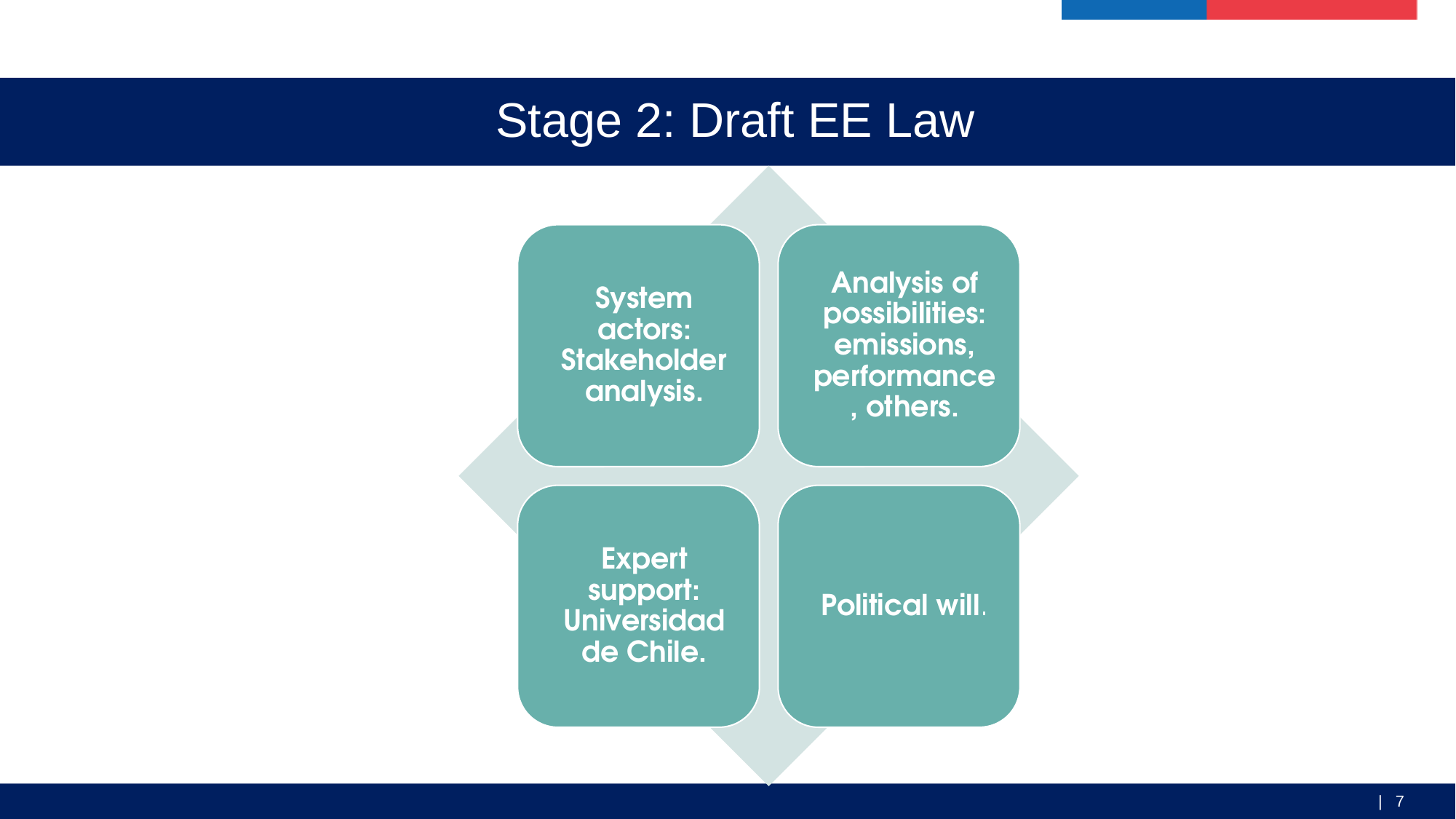

Stage 2: Draft EE Law

System actors: Stakeholder analysis.
Analysis of possibilities: emissions, performance, others.
Expert support: Universidad de Chile.
Political will.
|   7